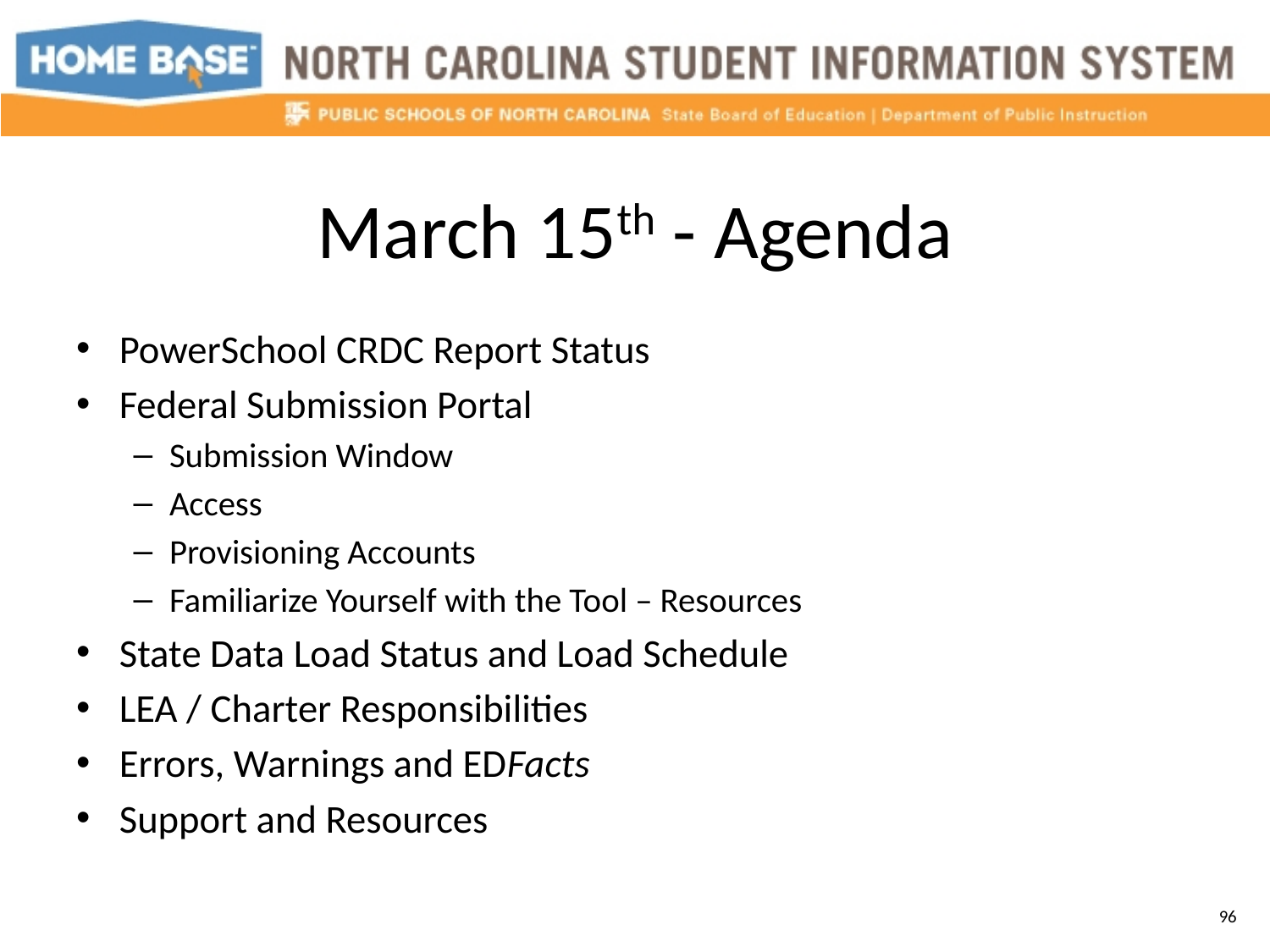

# March 15th - Agenda
PowerSchool CRDC Report Status
Federal Submission Portal
Submission Window
Access
Provisioning Accounts
Familiarize Yourself with the Tool – Resources
State Data Load Status and Load Schedule
LEA / Charter Responsibilities
Errors, Warnings and EDFacts
Support and Resources

96